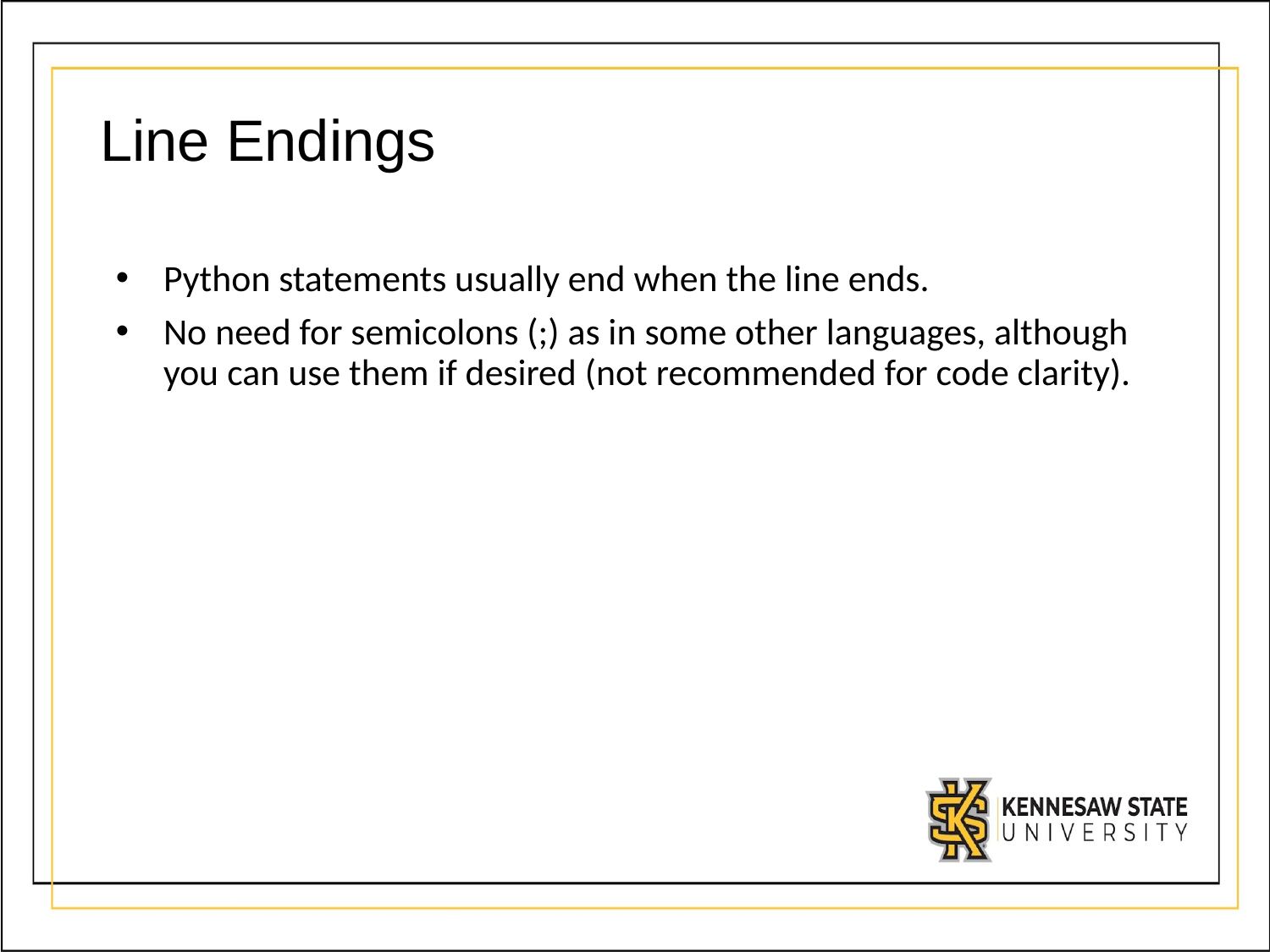

# Line Endings
Python statements usually end when the line ends.
No need for semicolons (;) as in some other languages, although you can use them if desired (not recommended for code clarity).